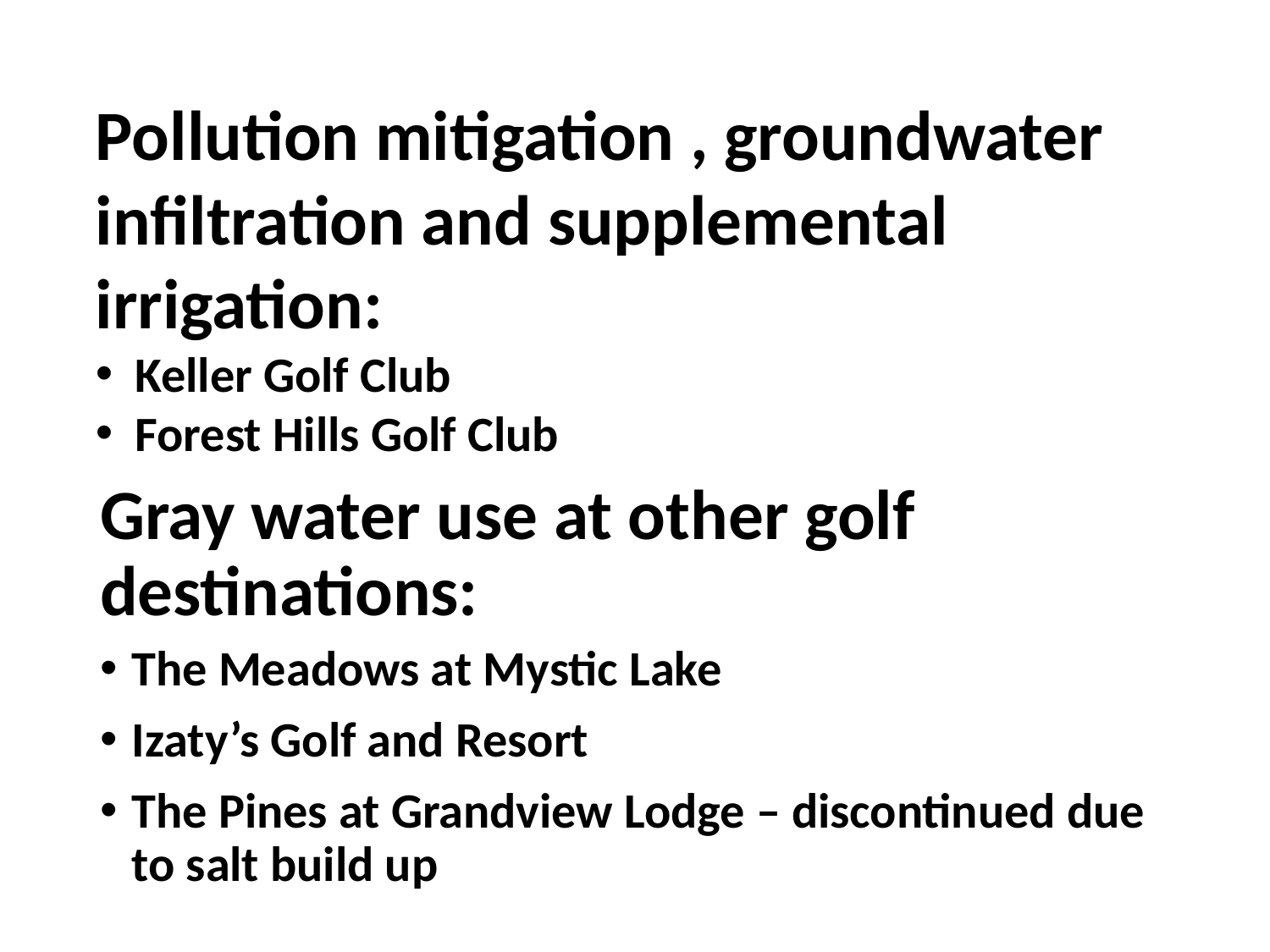

Pollution mitigation , groundwater infiltration and supplemental irrigation:
Keller Golf Club
Forest Hills Golf Club
# Gray water use at other golf destinations:
The Meadows at Mystic Lake
Izaty’s Golf and Resort
The Pines at Grandview Lodge – discontinued due to salt build up